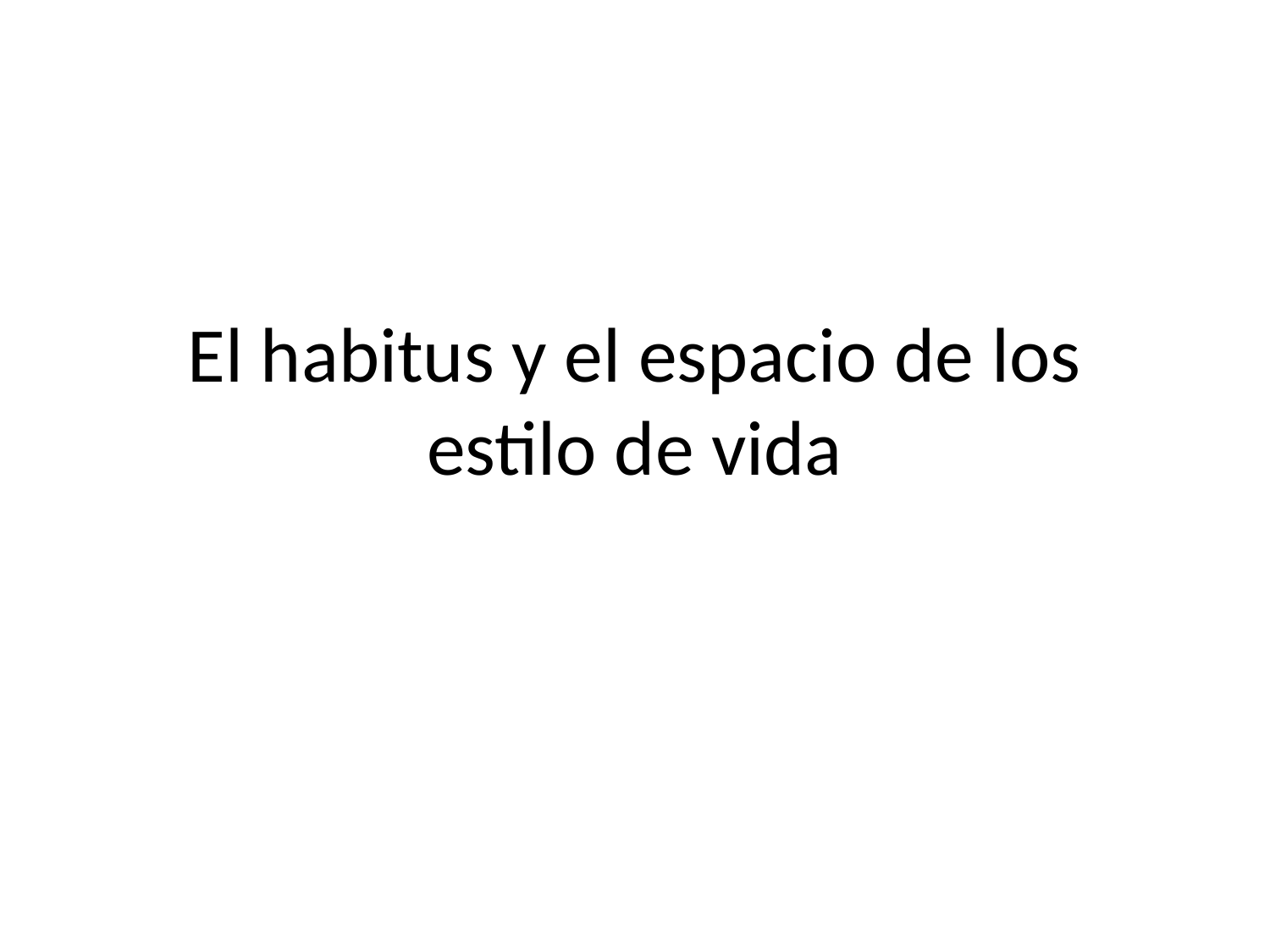

# El habitus y el espacio de los estilo de vida